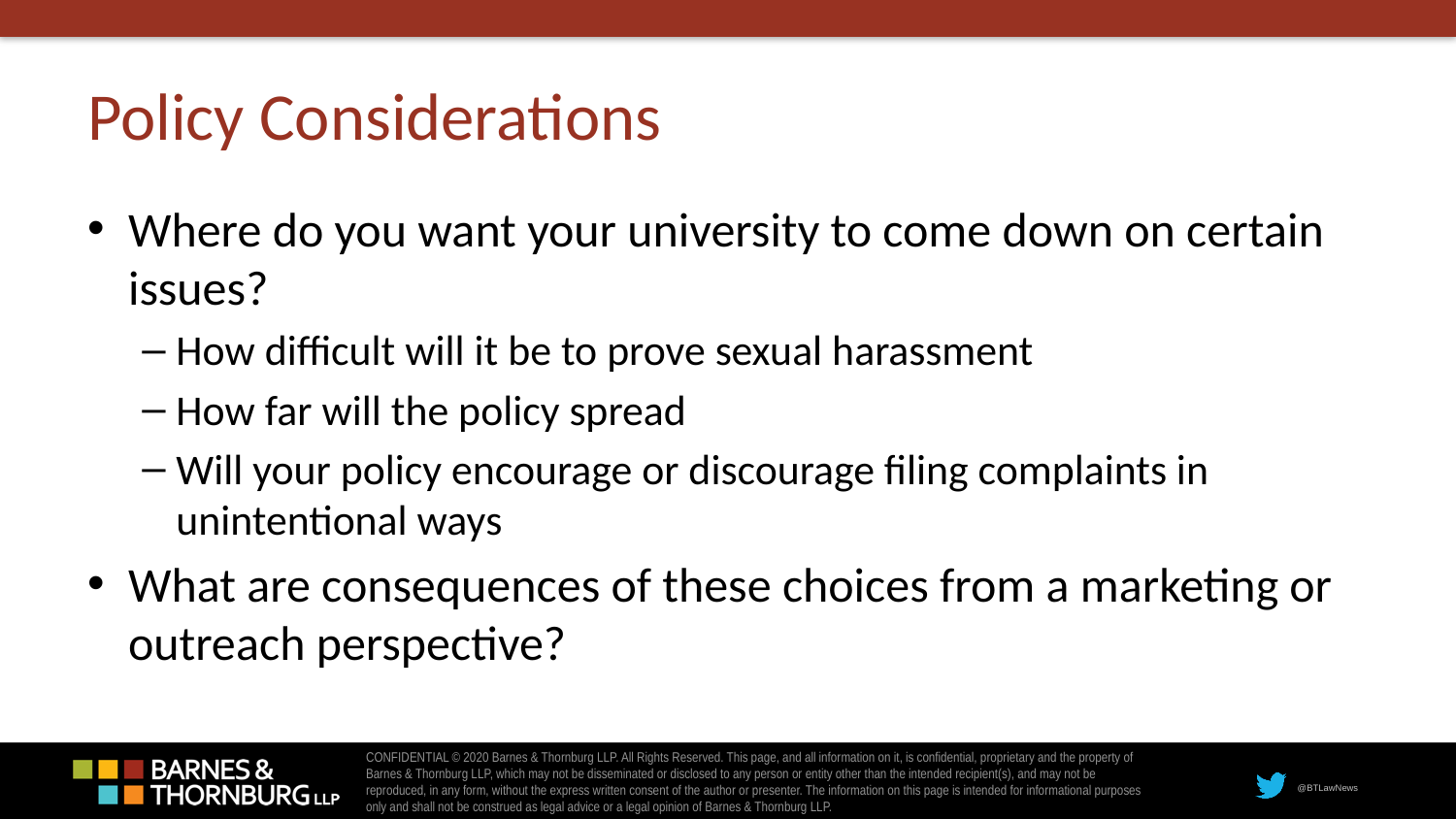

# Policy Considerations
Where do you want your university to come down on certain issues?
How difficult will it be to prove sexual harassment
How far will the policy spread
Will your policy encourage or discourage filing complaints in unintentional ways
What are consequences of these choices from a marketing or outreach perspective?